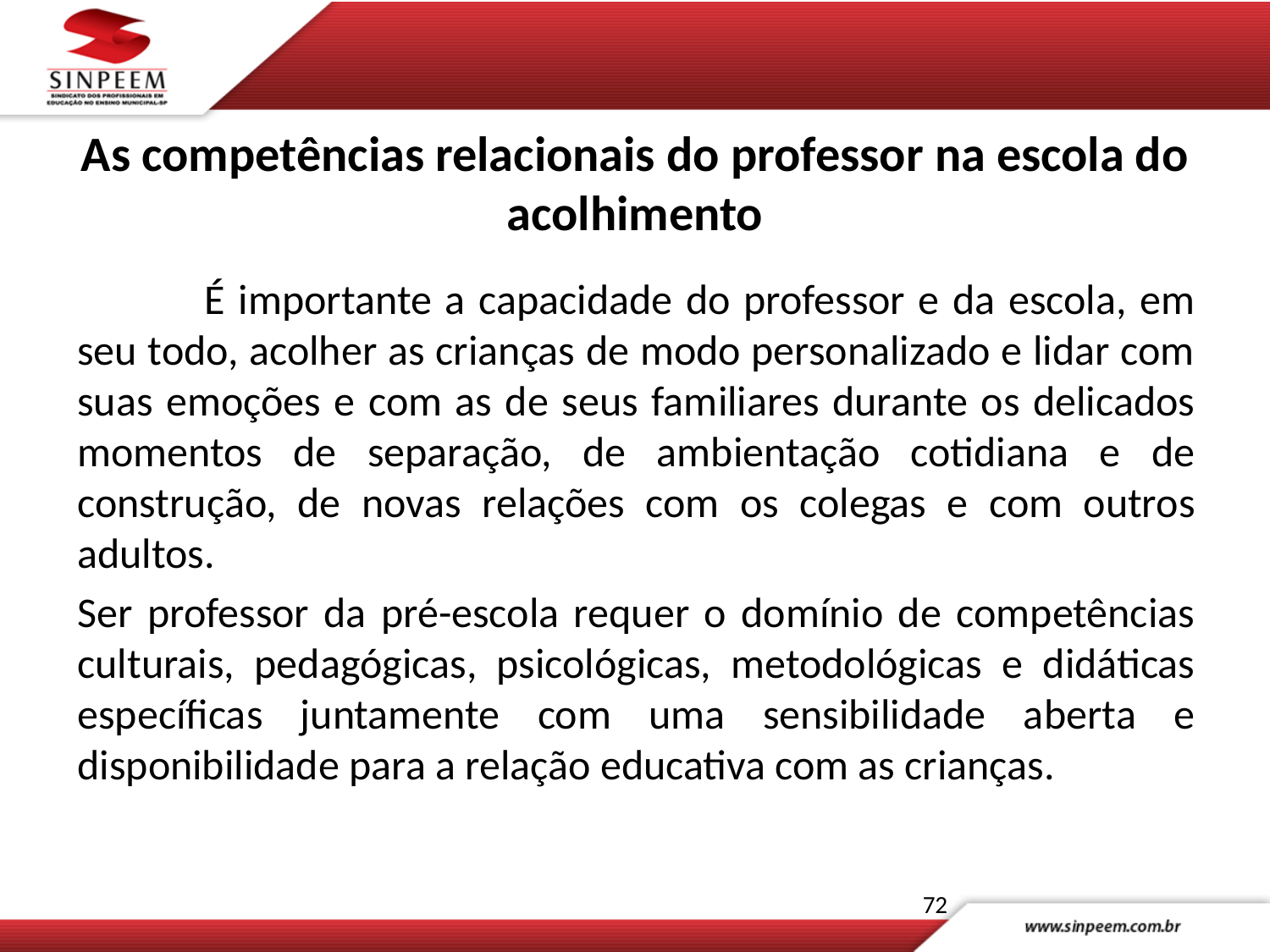

# As competências relacionais do professor na escola do acolhimento
	É importante a capacidade do professor e da escola, em seu todo, acolher as crianças de modo personalizado e lidar com suas emoções e com as de seus familiares durante os delicados momentos de separação, de ambientação cotidiana e de construção, de novas relações com os colegas e com outros adultos.
Ser professor da pré-escola requer o domínio de competências culturais, pedagógicas, psicológicas, metodológicas e didáticas específicas juntamente com uma sensibilidade aberta e disponibilidade para a relação educativa com as crianças.

72